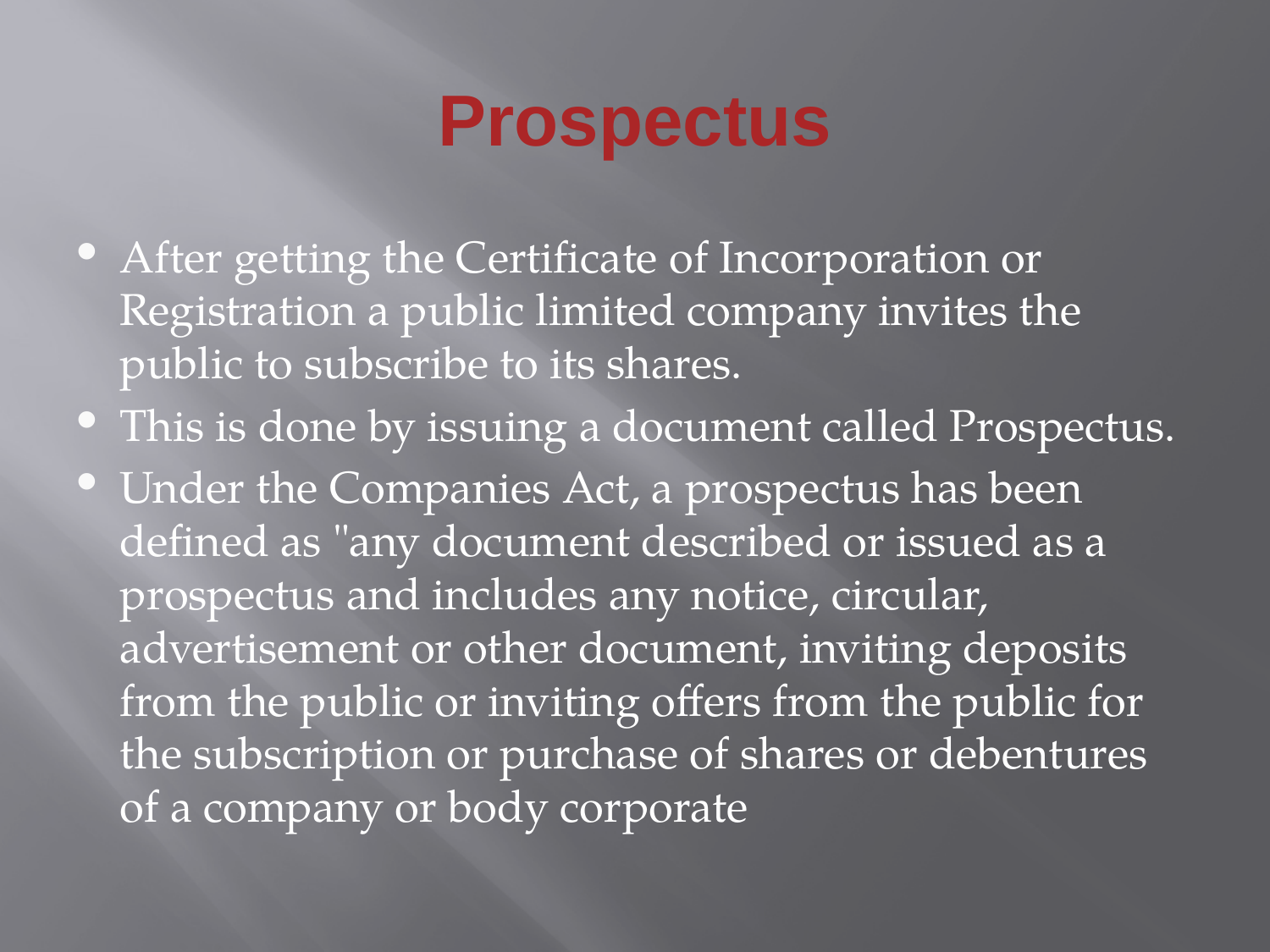

# Prospectus
After getting the Certificate of Incorporation or Registration a public limited company invites the public to subscribe to its shares.
This is done by issuing a document called Prospectus.
Under the Companies Act, a prospectus has been defined as "any document described or issued as a prospectus and includes any notice, circular, advertisement or other document, inviting deposits from the public or inviting offers from the public for the subscription or purchase of shares or debentures of a company or body corporate